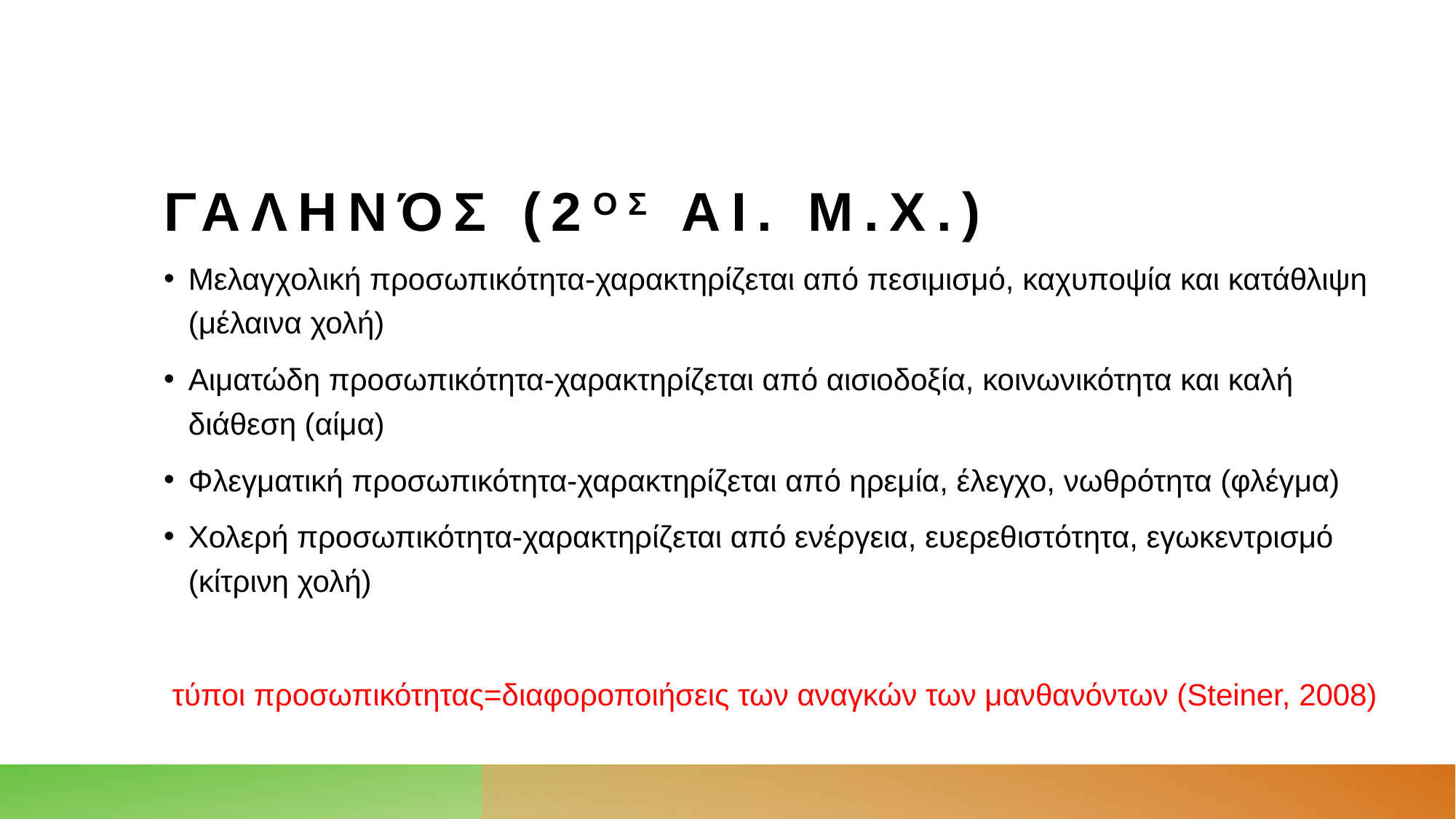

# Γαληνός (2ος αι. μ.Χ.)
Μελαγχολική προσωπικότητα-χαρακτηρίζεται από πεσιμισμό, καχυποψία και κατάθλιψη (μέλαινα χολή)
Αιματώδη προσωπικότητα-χαρακτηρίζεται από αισιοδοξία, κοινωνικότητα και καλή διάθεση (αίμα)
Φλεγματική προσωπικότητα-χαρακτηρίζεται από ηρεμία, έλεγχο, νωθρότητα (φλέγμα)
Χολερή προσωπικότητα-χαρακτηρίζεται από ενέργεια, ευερεθιστότητα, εγωκεντρισμό (κίτρινη χολή)

 τύποι προσωπικότητας=διαφοροποιήσεις των αναγκών των μανθανόντων (Steiner, 2008)